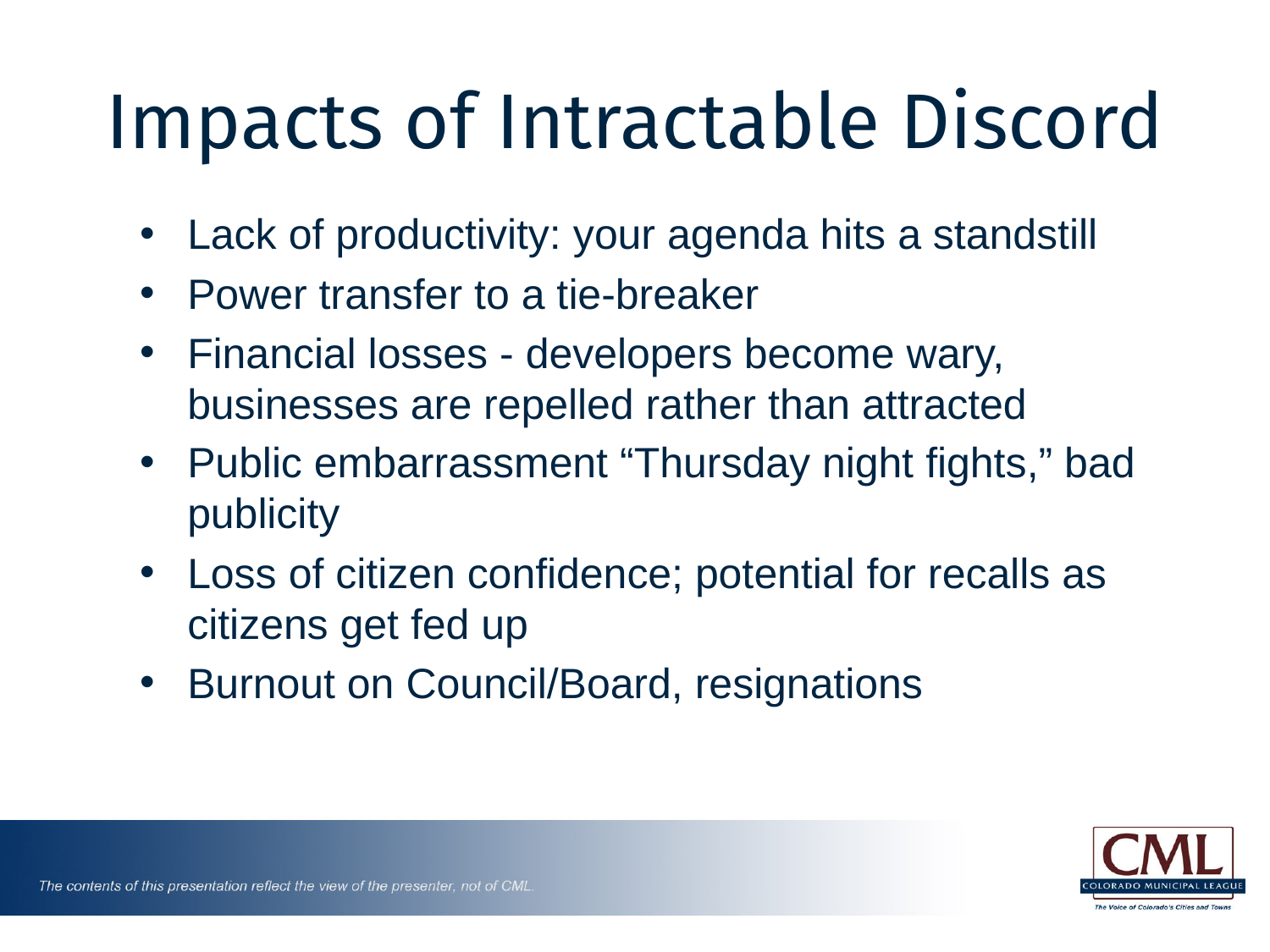

# Impacts of Intractable Discord
Lack of productivity: your agenda hits a standstill
Power transfer to a tie-breaker
Financial losses - developers become wary, businesses are repelled rather than attracted
Public embarrassment “Thursday night fights,” bad publicity
Loss of citizen confidence; potential for recalls as citizens get fed up
Burnout on Council/Board, resignations